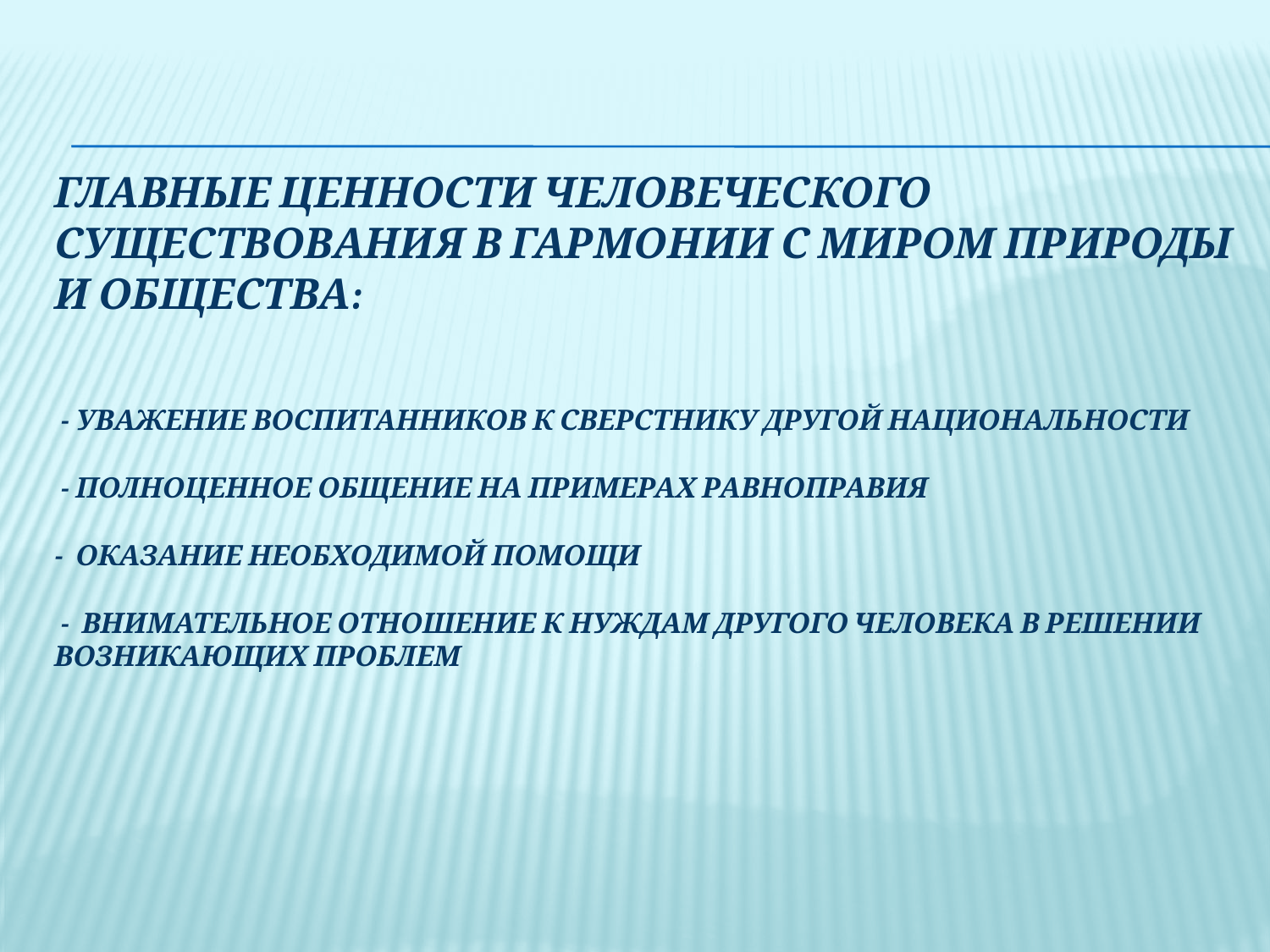

# Главные ценности человеческого существования в гармонии с миром природы и общества: - уважение воспитанников к сверстнику другой национальности - полноценное общение на примерах равноправия -  оказание необходимой помощи -  внимательное отношение к нуждам другого человека в решении возникающих проблем